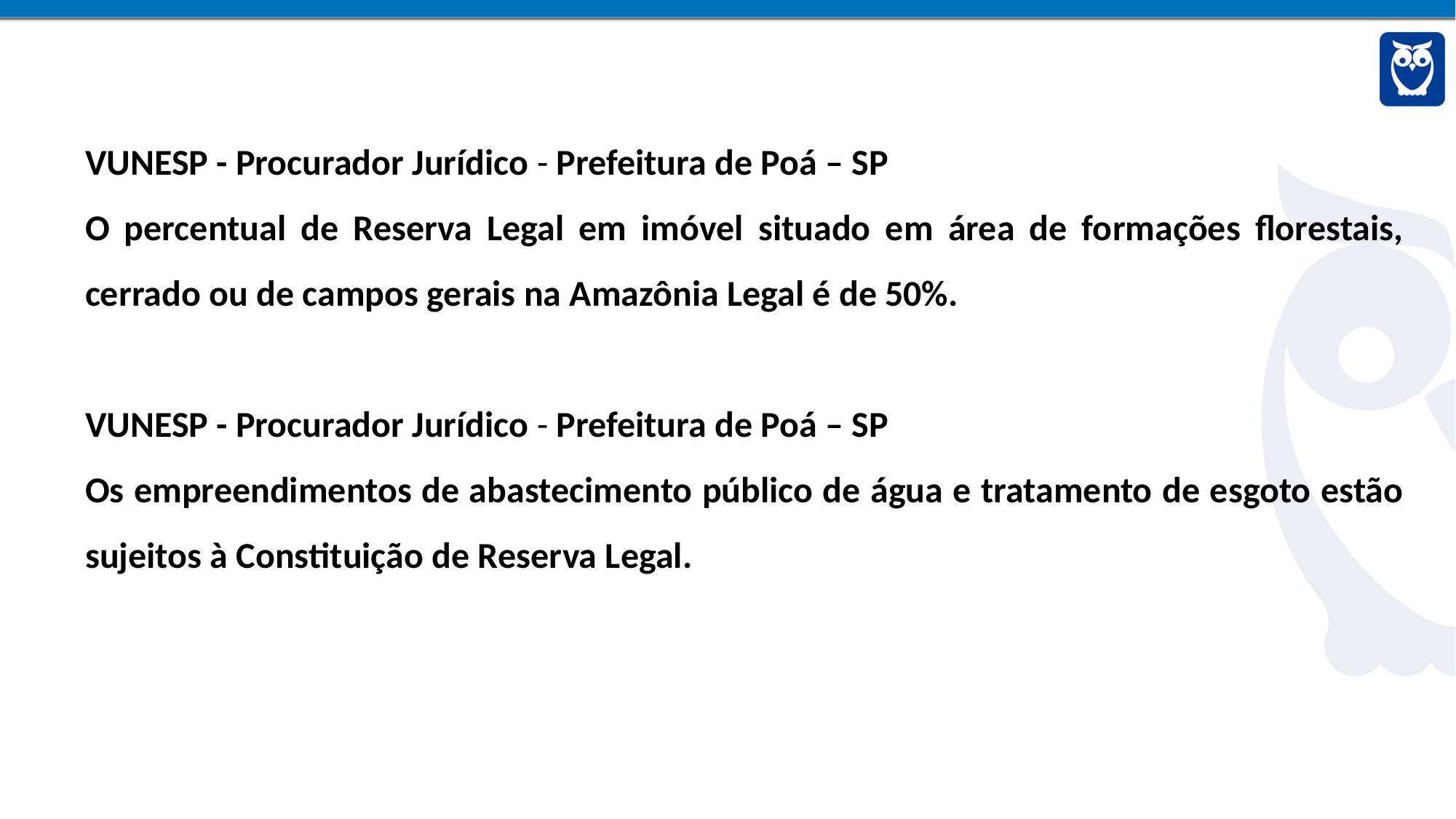

VUNESP - Procurador Jurídico - Prefeitura de Poá – SP
O percentual de Reserva Legal em imóvel situado em área de formações florestais, cerrado ou de campos gerais na Amazônia Legal é de 50%.

VUNESP - Procurador Jurídico - Prefeitura de Poá – SP
Os empreendimentos de abastecimento público de água e tratamento de esgoto estão sujeitos à Constituição de Reserva Legal.